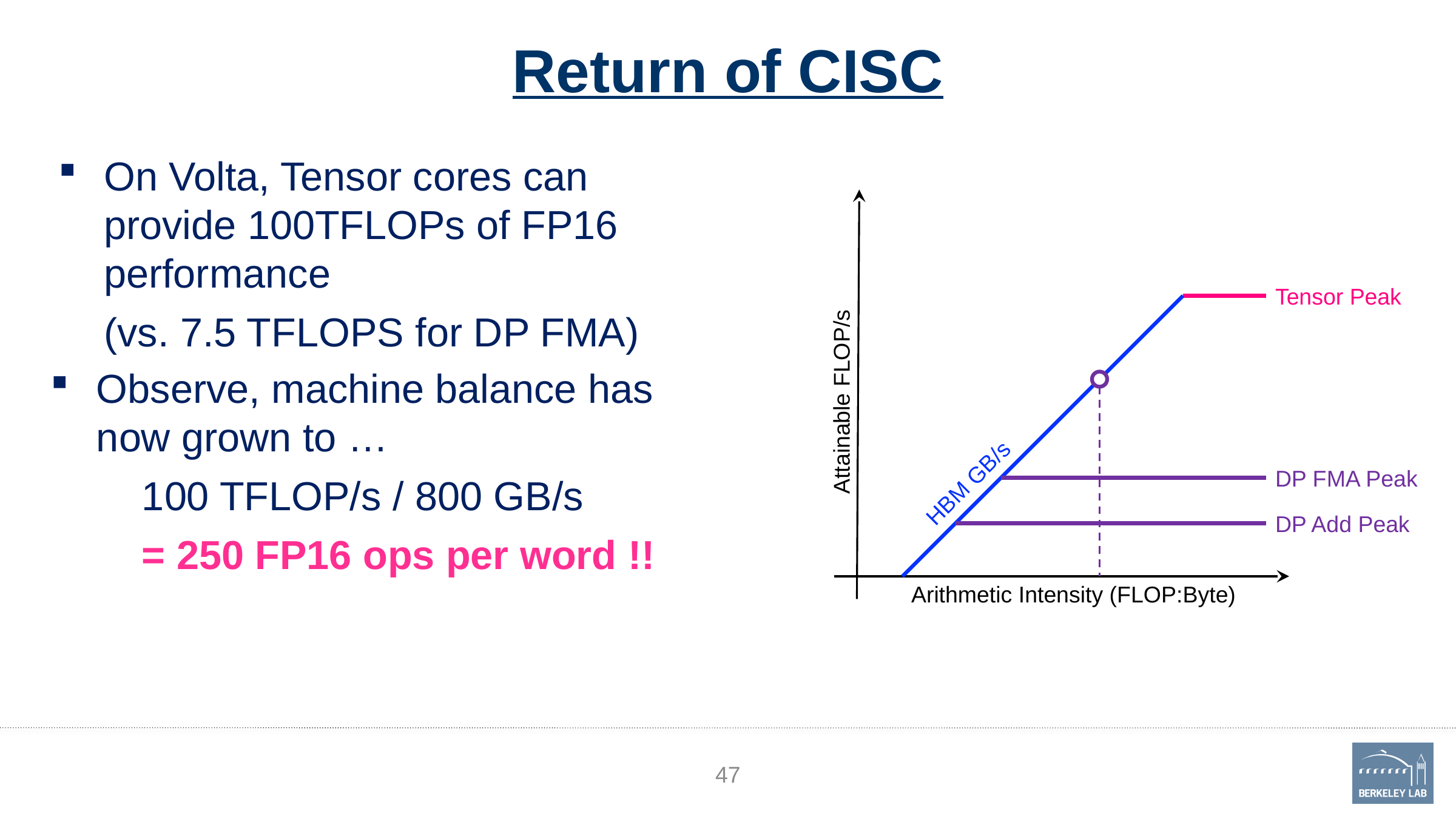

# Return of CISC
On Volta, Tensor cores can provide 100TFLOPs of FP16 performance
(vs. 7.5 TFLOPS for DP FMA)

Attainable FLOP/s
Tensor Peak
Observe, machine balance has now grown to …
	100 TFLOP/s / 800 GB/s
	= 250 FP16 ops per word !!

DP FMA Peak
HBM GB/s
DP Add Peak
Arithmetic Intensity (FLOP:Byte)
47